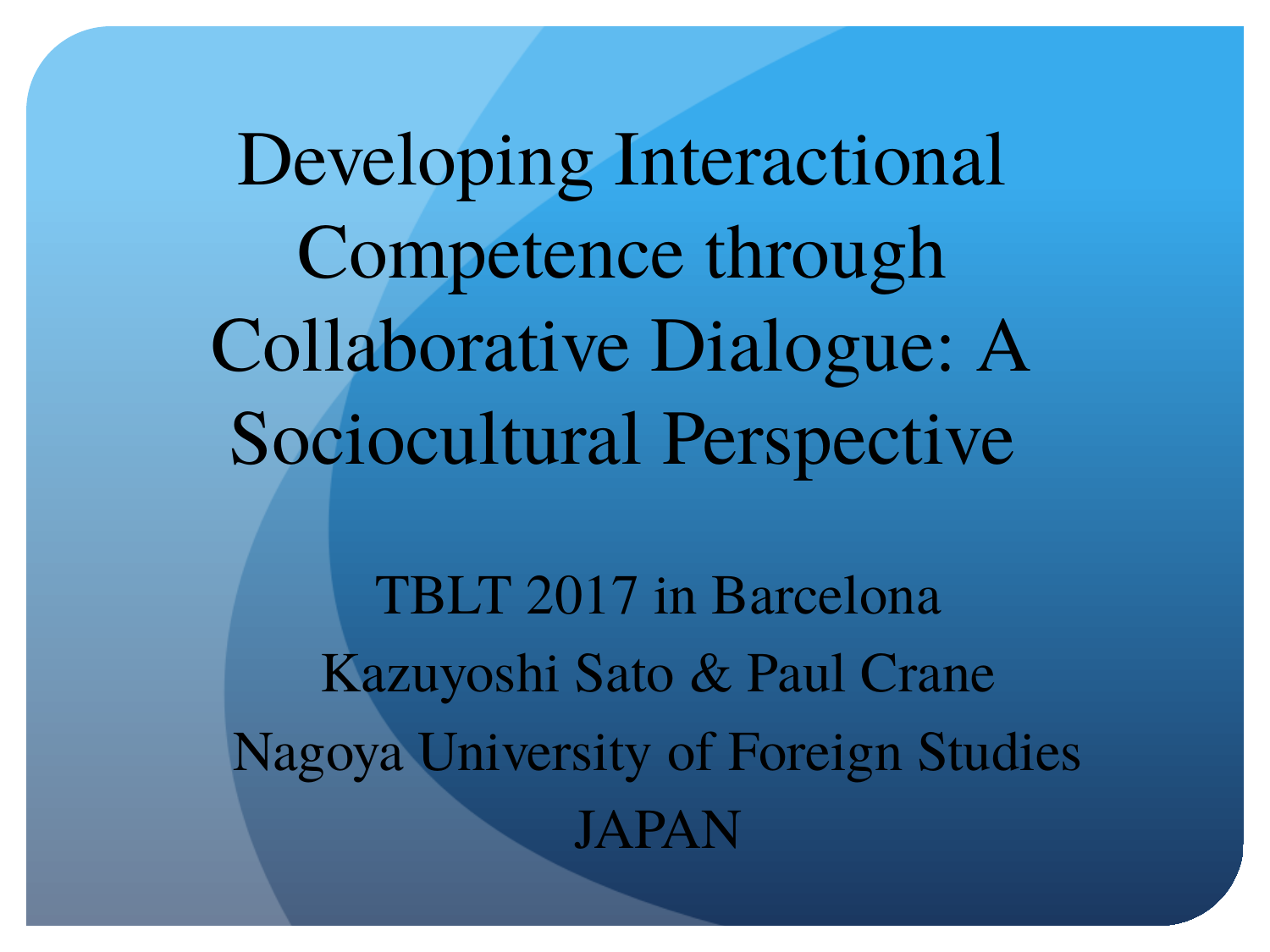

# Developing Interactional Competence through Collaborative Dialogue: A Sociocultural Perspective
TBLT 2017 in Barcelona
Kazuyoshi Sato & Paul Crane
Nagoya University of Foreign Studies
JAPAN